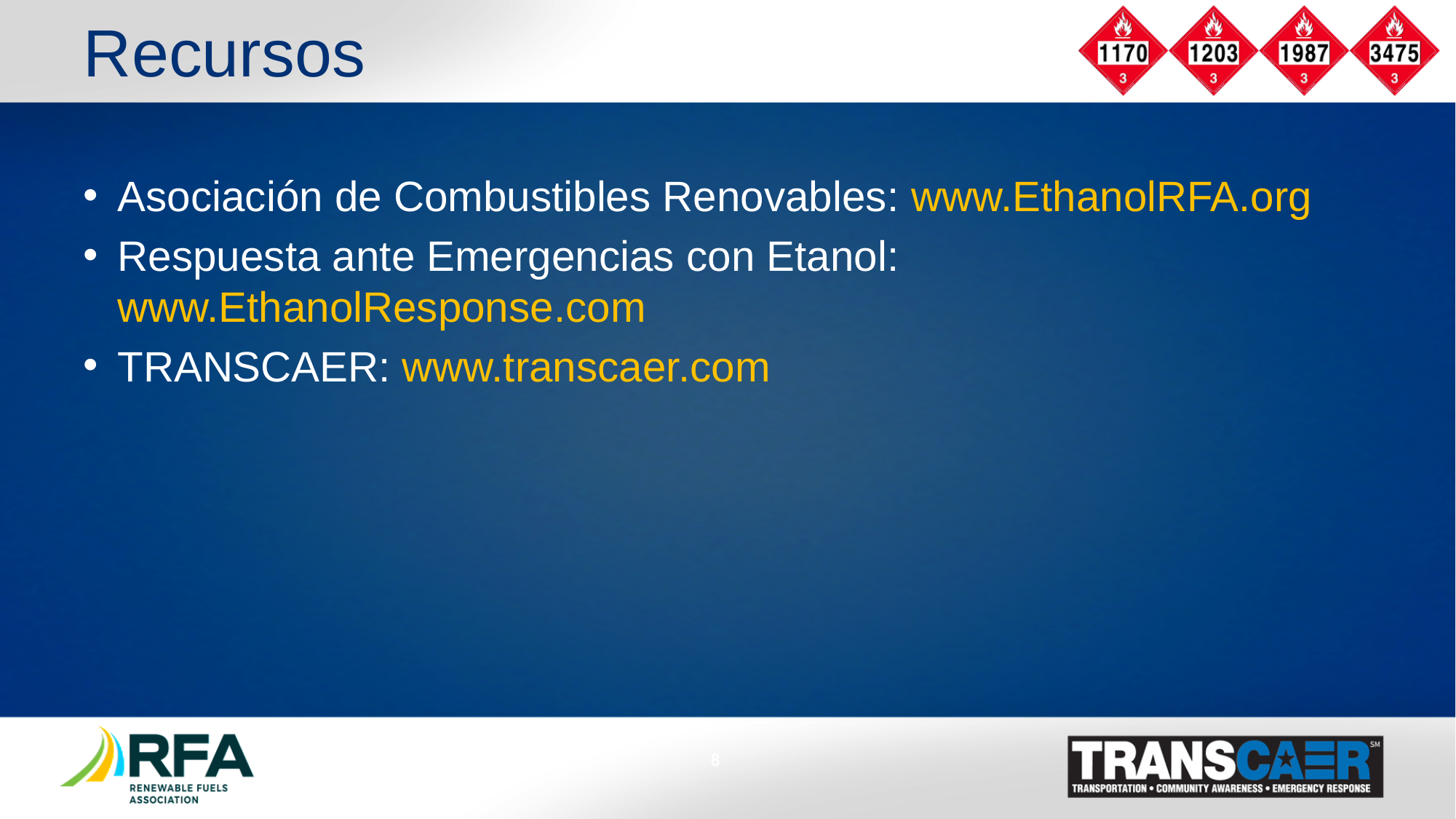

# Recursos
Asociación de Combustibles Renovables: www.EthanolRFA.org
Respuesta ante Emergencias con Etanol: www.EthanolResponse.com
TRANSCAER: www.transcaer.com